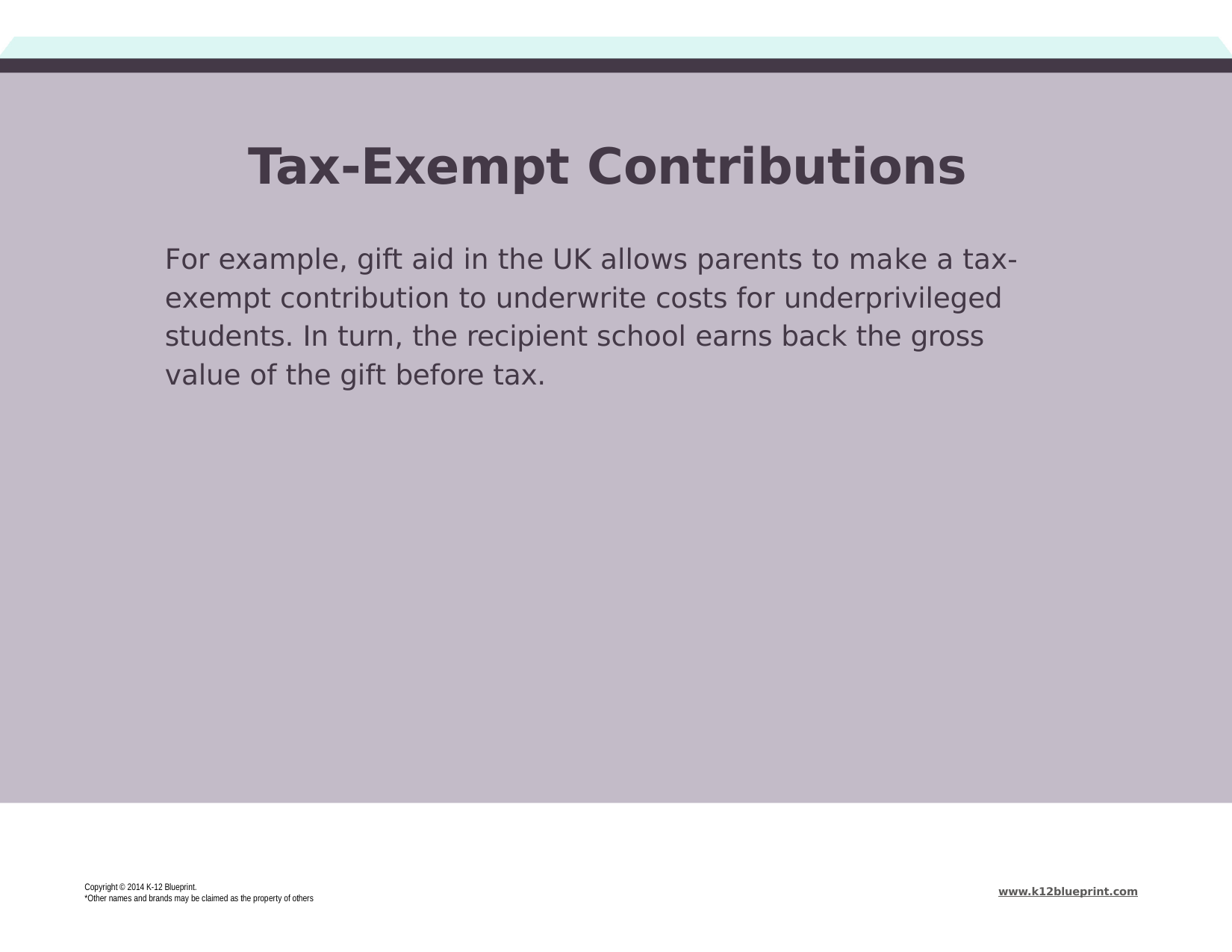

# Tax-Exempt Contributions
For example, gift aid in the UK allows parents to make a tax- exempt contribution to underwrite costs for underprivileged students. In turn, the recipient school earns back the gross value of the gift before tax.
Copyright © 2014 K-12 Blueprint.
*Other names and brands may be claimed as the property of others
www.k12blueprint.com